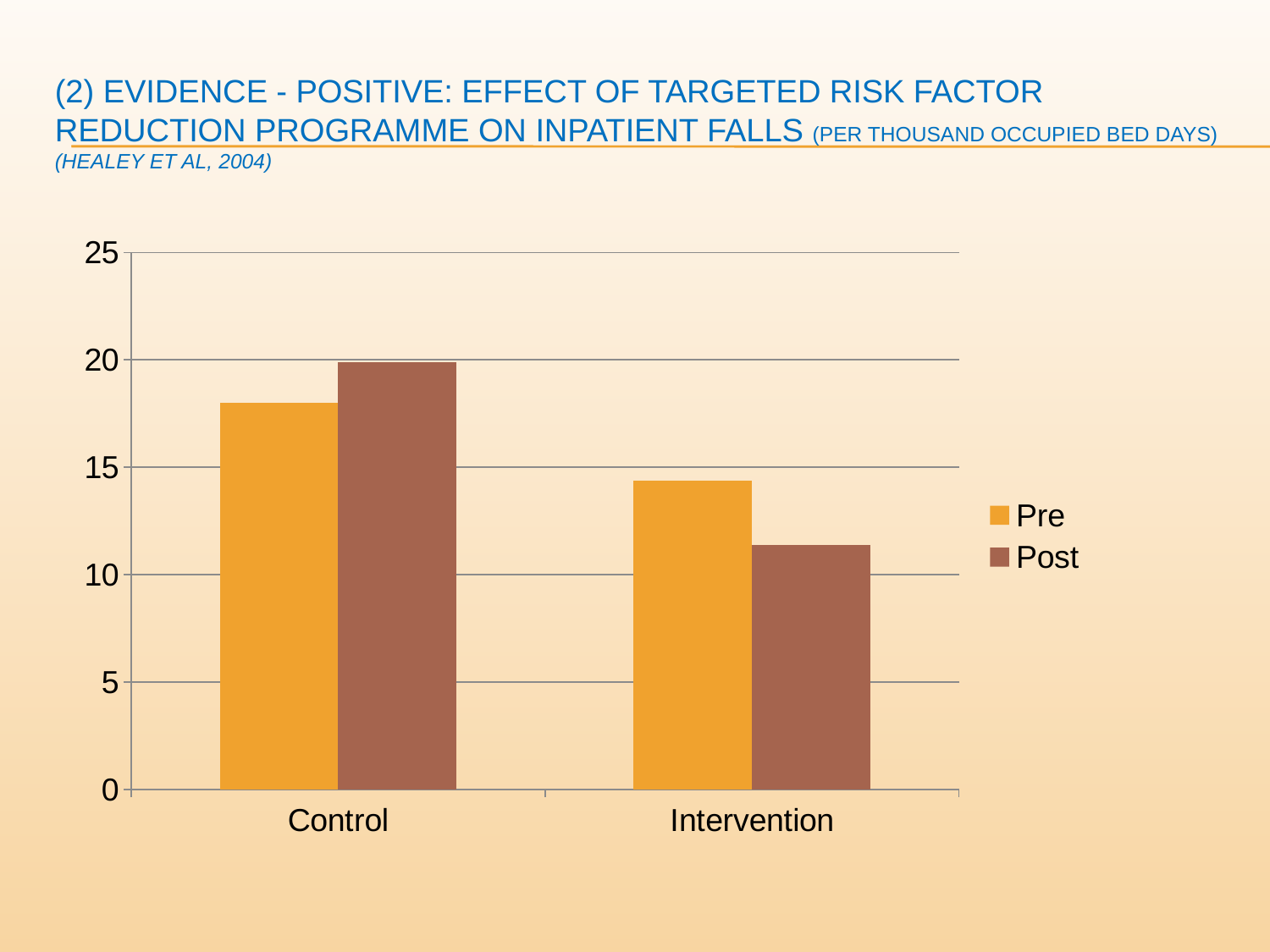

# (2) EVIDENCE - POSITIVE: Effect of targeted risk factor reduction programme on inpatient falls (per thousand occupied bed days) (Healey et al, 2004)

### Chart

| Category | Pre | Post |
|---|---|---|
| Control | 18.0 | 19.9 |
| Intervention | 14.4 | 11.4 |